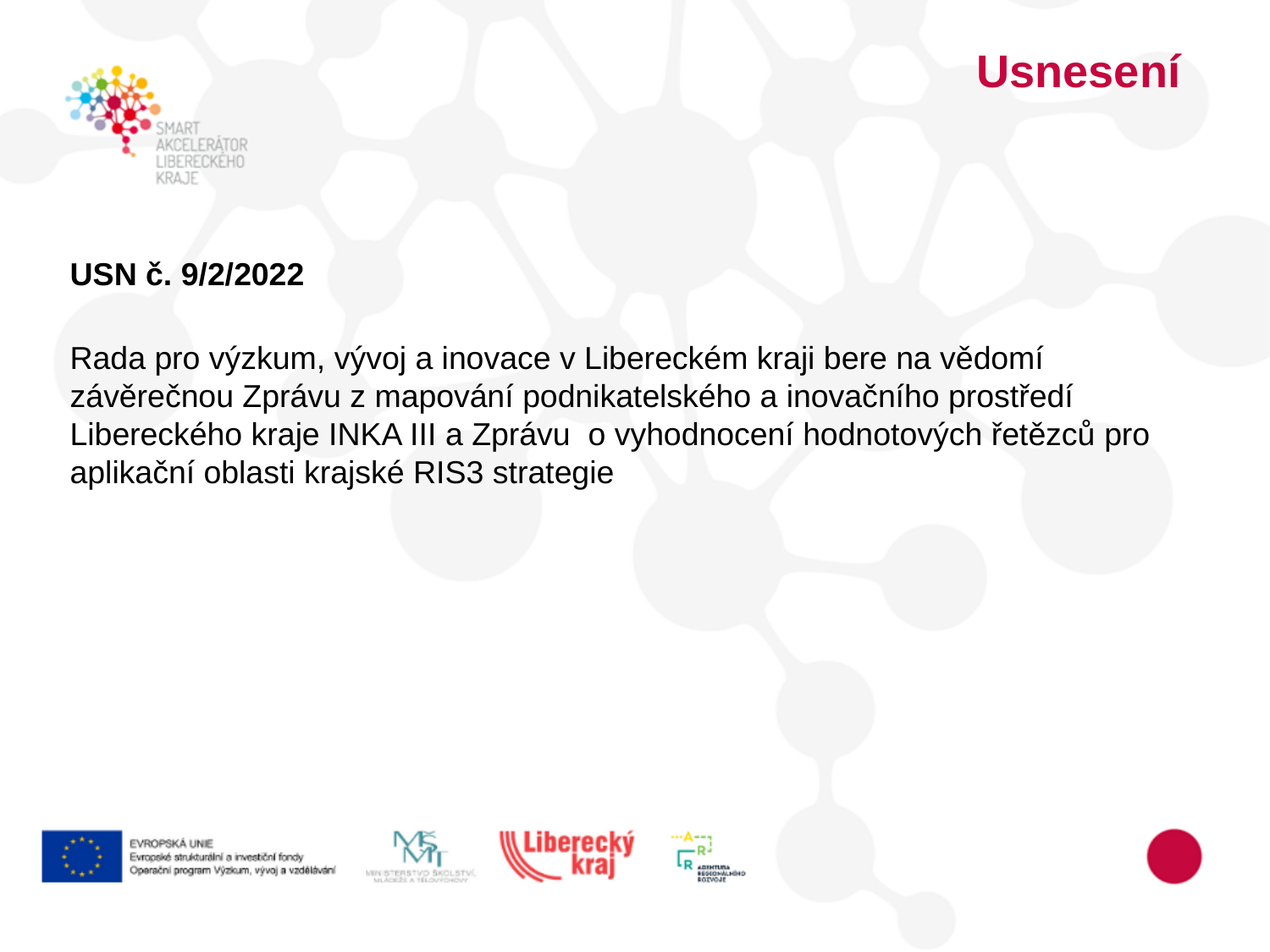

# Usnesení

USN č. 9/2/2022

Rada pro výzkum, vývoj a inovace v Libereckém kraji bere na vědomí  závěrečnou Zprávu z mapování podnikatelského a inovačního prostředí Libereckého kraje INKA III a Zprávu  o vyhodnocení hodnotových řetězců pro aplikační oblasti krajské RIS3 strategie